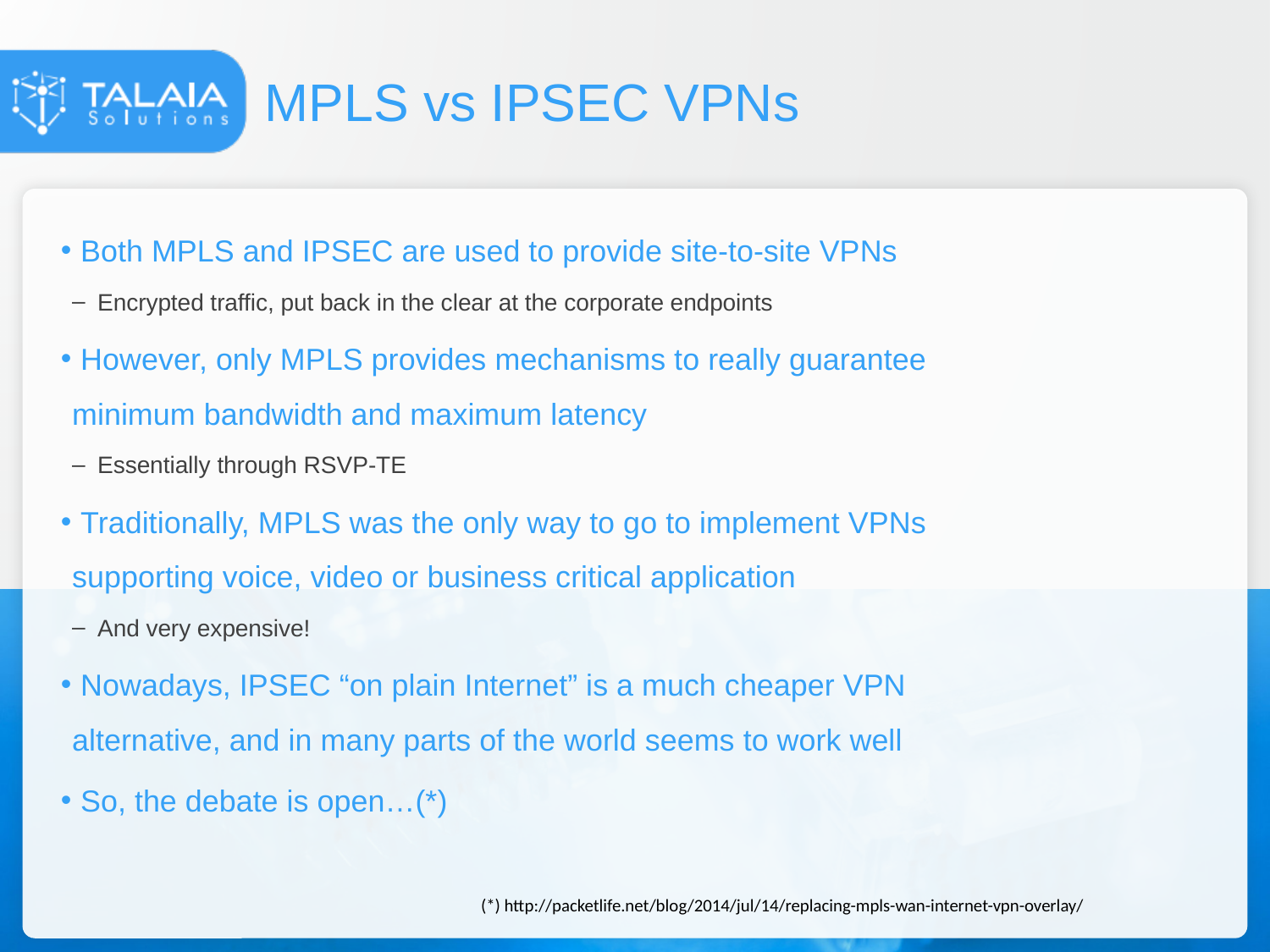

# MPLS vs IPSEC VPNs
 Both MPLS and IPSEC are used to provide site-to-site VPNs
Encrypted traffic, put back in the clear at the corporate endpoints
 However, only MPLS provides mechanisms to really guarantee minimum bandwidth and maximum latency
Essentially through RSVP-TE
 Traditionally, MPLS was the only way to go to implement VPNs supporting voice, video or business critical application
And very expensive!
 Nowadays, IPSEC “on plain Internet” is a much cheaper VPN alternative, and in many parts of the world seems to work well
 So, the debate is open…(*)

(*) http://packetlife.net/blog/2014/jul/14/replacing-mpls-wan-internet-vpn-overlay/